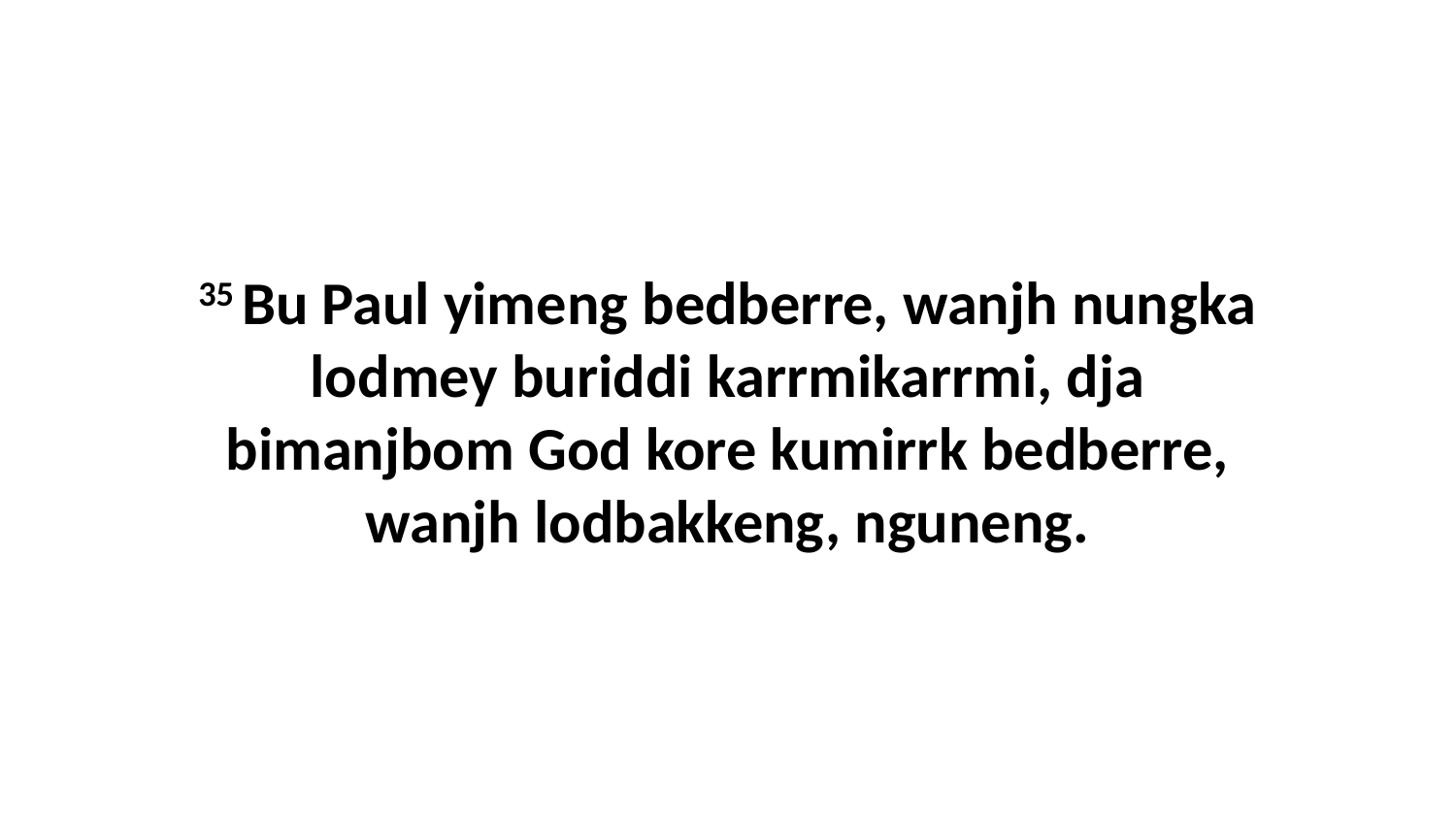

35 Bu Paul yimeng bedberre, wanjh nungka lodmey buriddi karrmikarrmi, dja bimanjbom God kore kumirrk bedberre, wanjh lodbakkeng, nguneng.